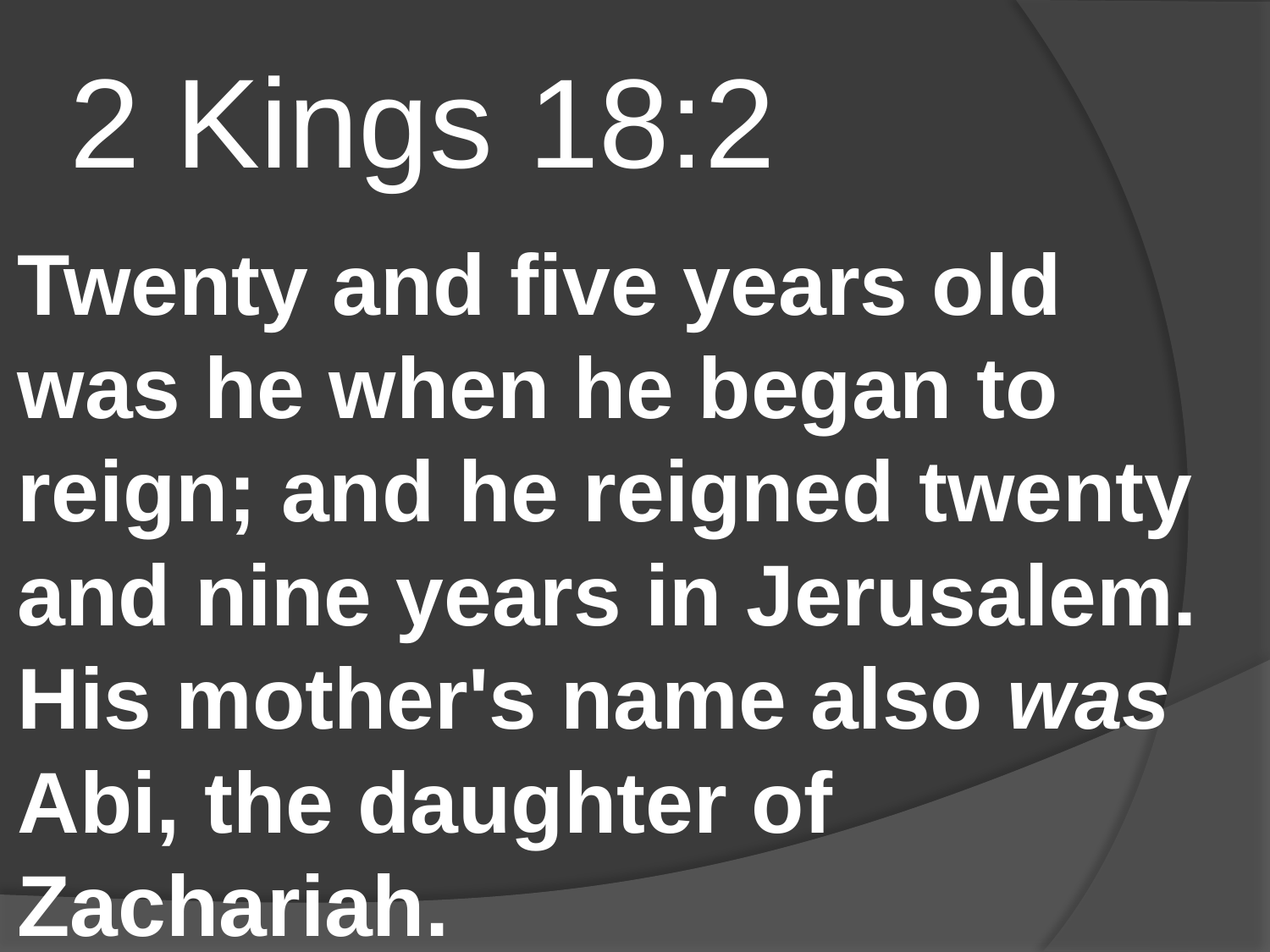

# 2 Kings 18:2
Twenty and five years old was he when he began to reign; and he reigned twenty and nine years in Jerusalem. His mother's name also was Abi, the daughter of Zachariah.